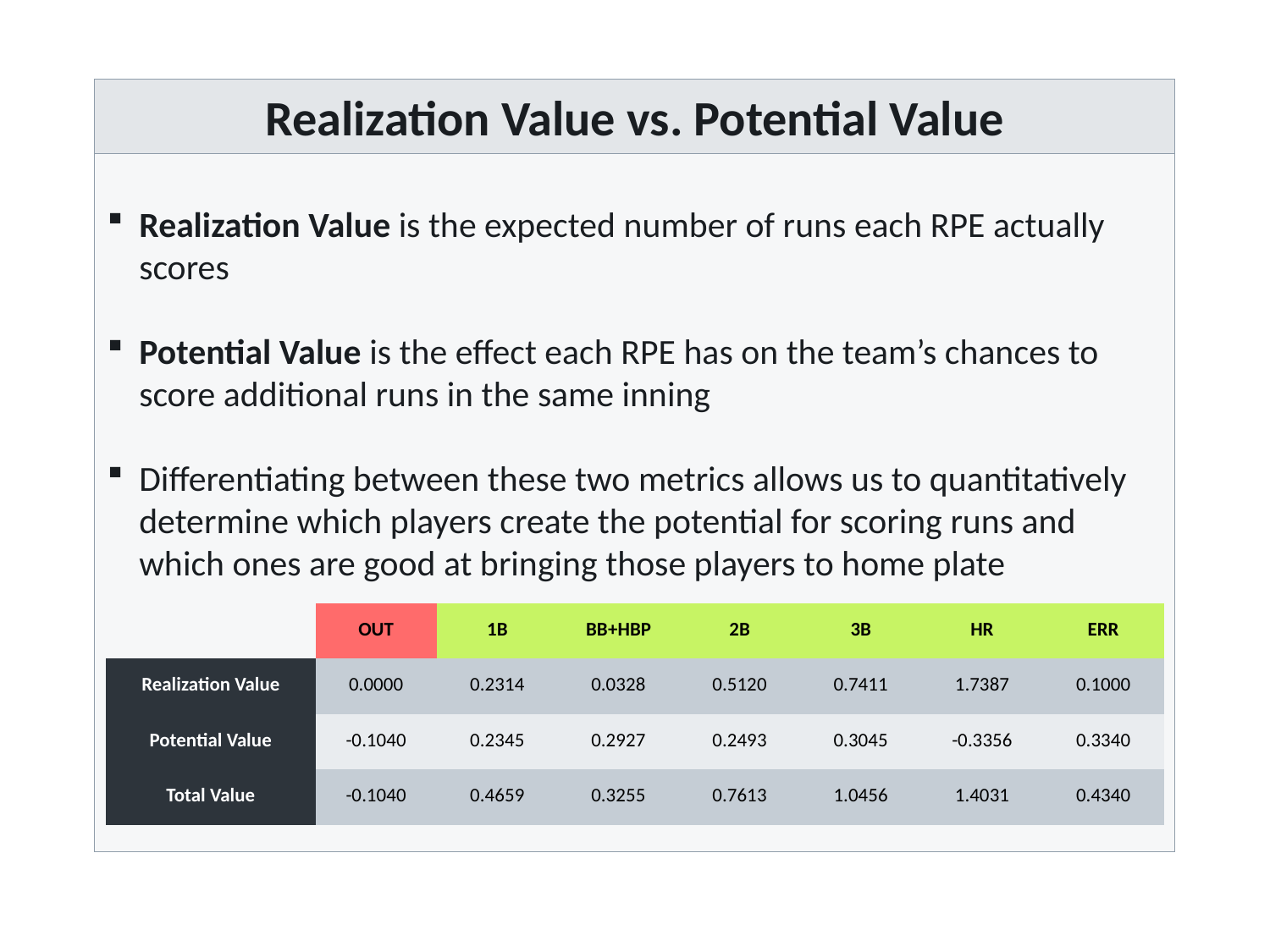

Realization Value vs. Potential Value

Realization Value is the expected number of runs each RPE actually scores

Potential Value is the effect each RPE has on the team’s chances to score additional runs in the same inning

Differentiating between these two metrics allows us to quantitatively determine which players create the potential for scoring runs and which ones are good at bringing those players to home plate
|  | OUT | 1B | BB+HBP | 2B | 3B | HR | ERR |
| --- | --- | --- | --- | --- | --- | --- | --- |
| Realization Value | 0.0000 | 0.2314 | 0.0328 | 0.5120 | 0.7411 | 1.7387 | 0.1000 |
| Potential Value | -0.1040 | 0.2345 | 0.2927 | 0.2493 | 0.3045 | -0.3356 | 0.3340 |
| Total Value | -0.1040 | 0.4659 | 0.3255 | 0.7613 | 1.0456 | 1.4031 | 0.4340 |